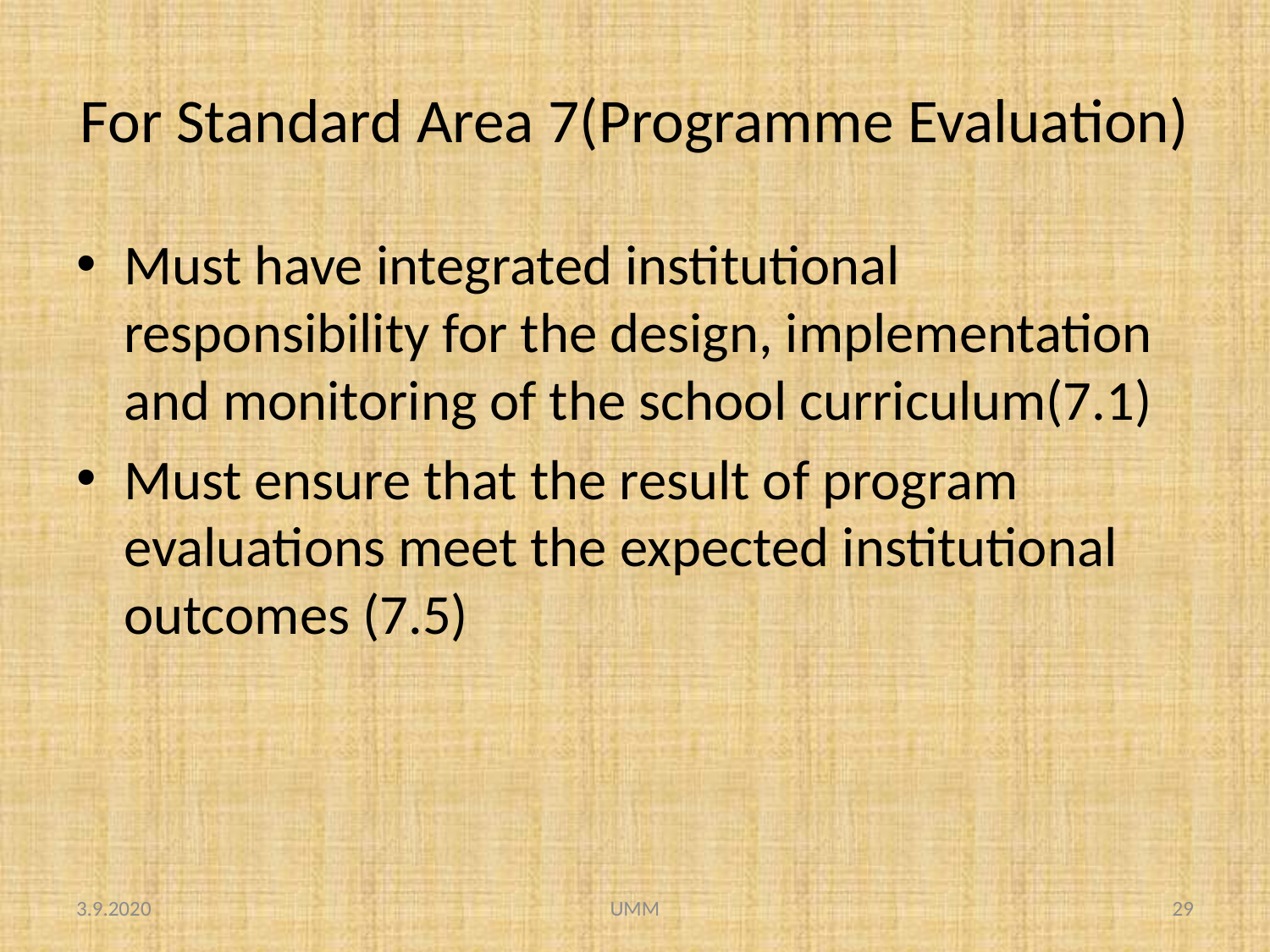

# For Standard Area 7(Programme Evaluation)
Must have integrated institutional responsibility for the design, implementation and monitoring of the school curriculum(7.1)
Must ensure that the result of program evaluations meet the expected institutional outcomes (7.5)
3.9.2020
UMM
29